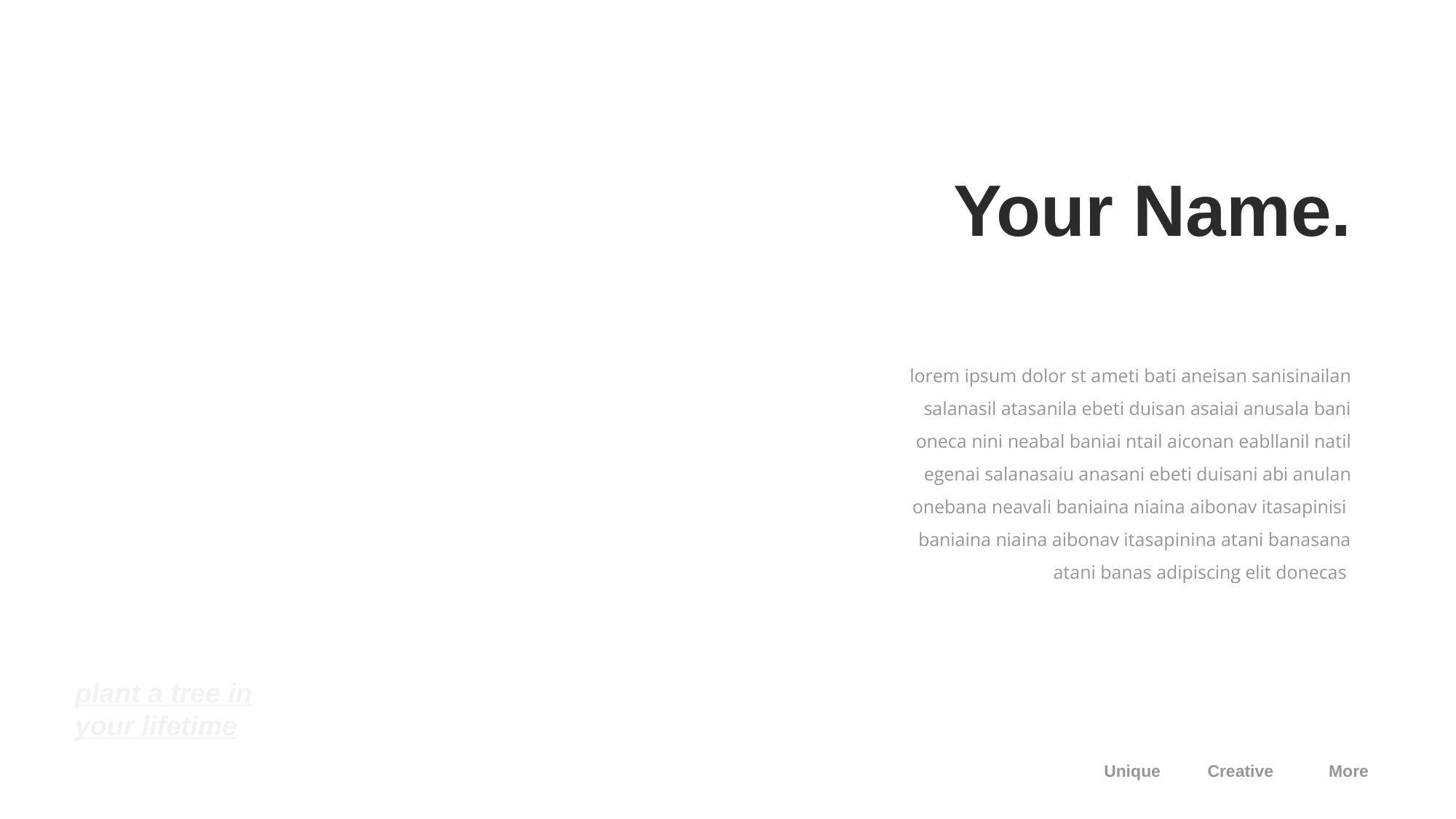

Your Name.
lorem ipsum dolor st ameti bati aneisan sanisinailan salanasil atasanila ebeti duisan asaiai anusala bani oneca nini neabal baniai ntail aiconan eabllanil natil egenai salanasaiu anasani ebeti duisani abi anulan onebana neavali baniaina niaina aibonav itasapinisi
baniaina niaina aibonav itasapinina atani banasana
atani banas adipiscing elit donecas
plant a tree in your lifetime
More
Unique
Creative